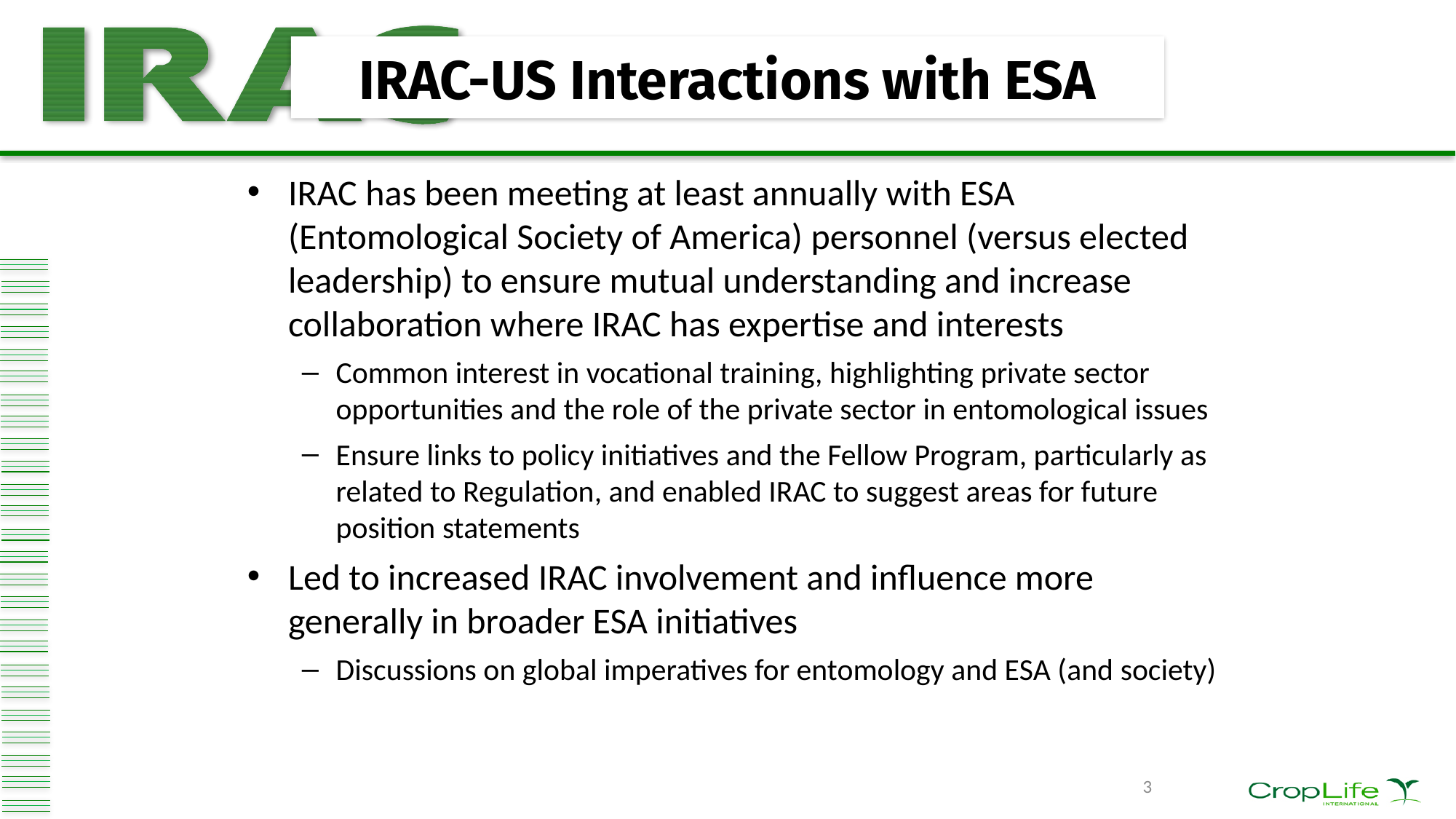

# IRAC-US Interactions with ESA
IRAC has been meeting at least annually with ESA (Entomological Society of America) personnel (versus elected leadership) to ensure mutual understanding and increase collaboration where IRAC has expertise and interests
Common interest in vocational training, highlighting private sector opportunities and the role of the private sector in entomological issues
Ensure links to policy initiatives and the Fellow Program, particularly as related to Regulation, and enabled IRAC to suggest areas for future position statements
Led to increased IRAC involvement and influence more generally in broader ESA initiatives
Discussions on global imperatives for entomology and ESA (and society)

3